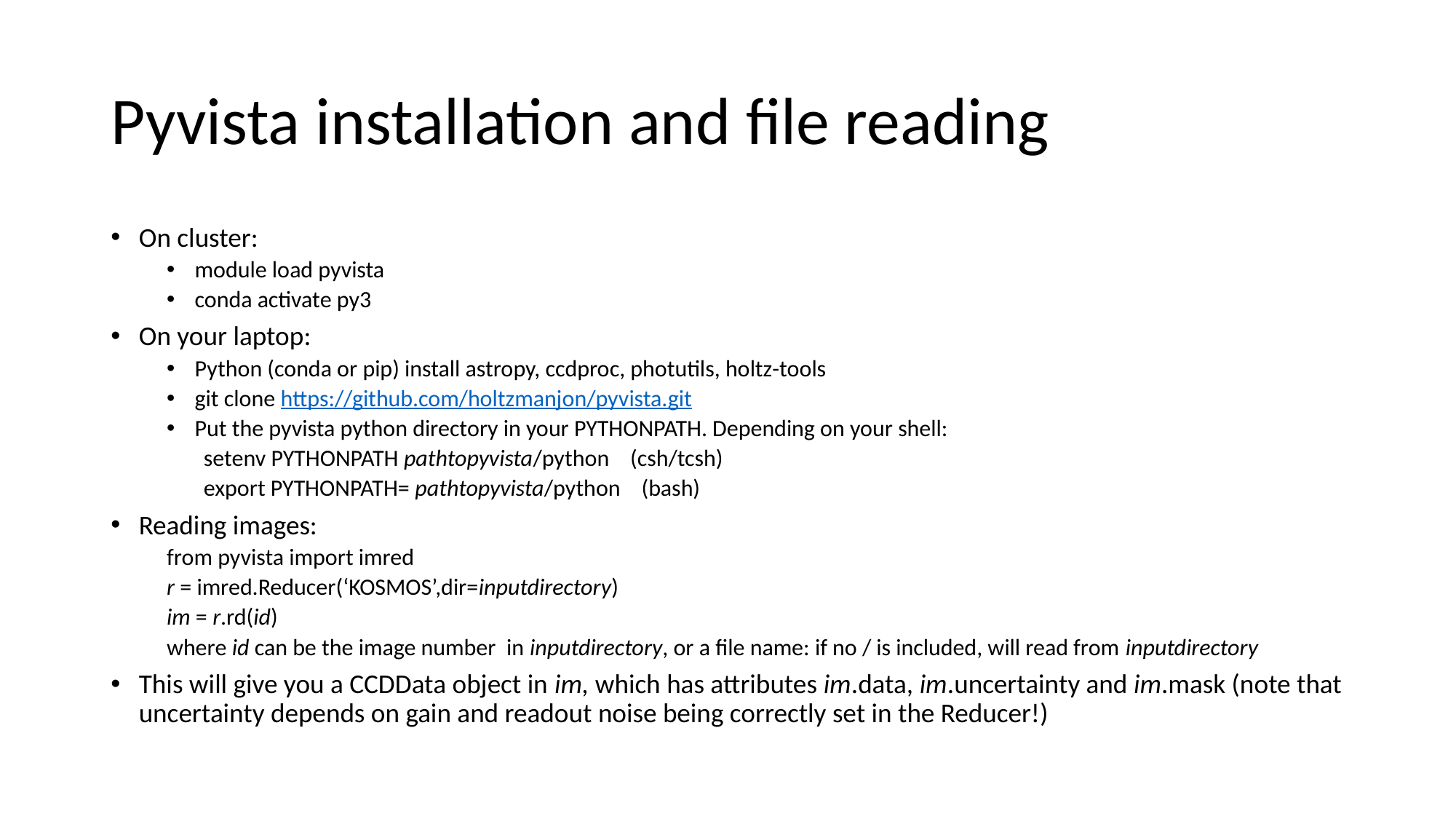

# Pyvista installation and file reading
On cluster:
module load pyvista
conda activate py3
On your laptop:
Python (conda or pip) install astropy, ccdproc, photutils, holtz-tools
git clone https://github.com/holtzmanjon/pyvista.git
Put the pyvista python directory in your PYTHONPATH. Depending on your shell:
       setenv PYTHONPATH pathtopyvista/python    (csh/tcsh)
       export PYTHONPATH= pathtopyvista/python    (bash)
Reading images:
from pyvista import imred
r = imred.Reducer(‘KOSMOS’,dir=inputdirectory)
im = r.rd(id)
where id can be the image number  in inputdirectory, or a file name: if no / is included, will read from inputdirectory
This will give you a CCDData object in im, which has attributes im.data, im.uncertainty and im.mask (note that uncertainty depends on gain and readout noise being correctly set in the Reducer!)